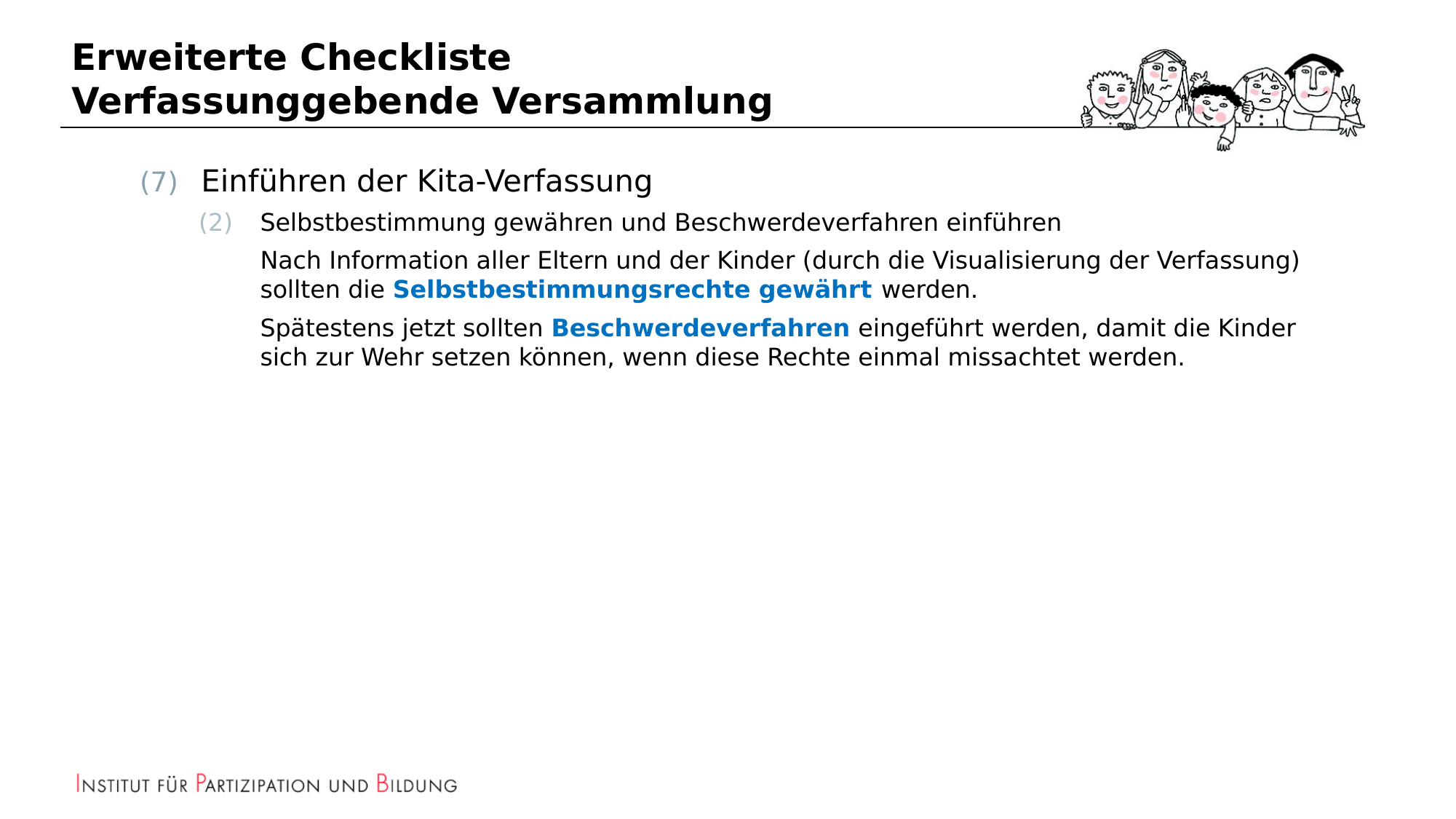

# Erweiterte Checkliste Verfassunggebende Versammlung
Einführen der Kita-Verfassung
Selbstbestimmung gewähren und Beschwerdeverfahren einführen
Nach Information aller Eltern und der Kinder (durch die Visualisierung der Verfassung) sollten die Selbstbestimmungsrechte gewährt werden.
Spätestens jetzt sollten Beschwerdeverfahren eingeführt werden, damit die Kinder sich zur Wehr setzen können, wenn diese Rechte einmal missachtet werden.